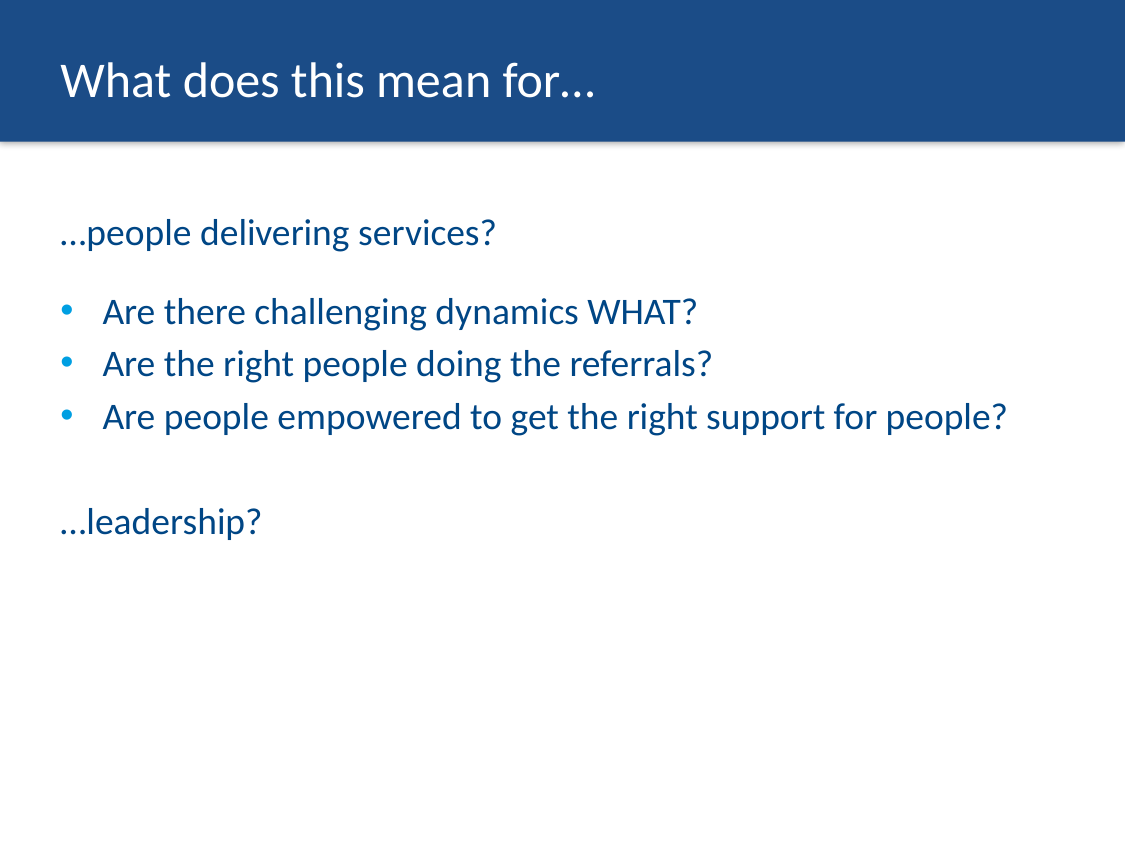

# What does this mean for…
…people delivering services?

Are there challenging dynamics WHAT?
Are the right people doing the referrals?
Are people empowered to get the right support for people?

…leadership?